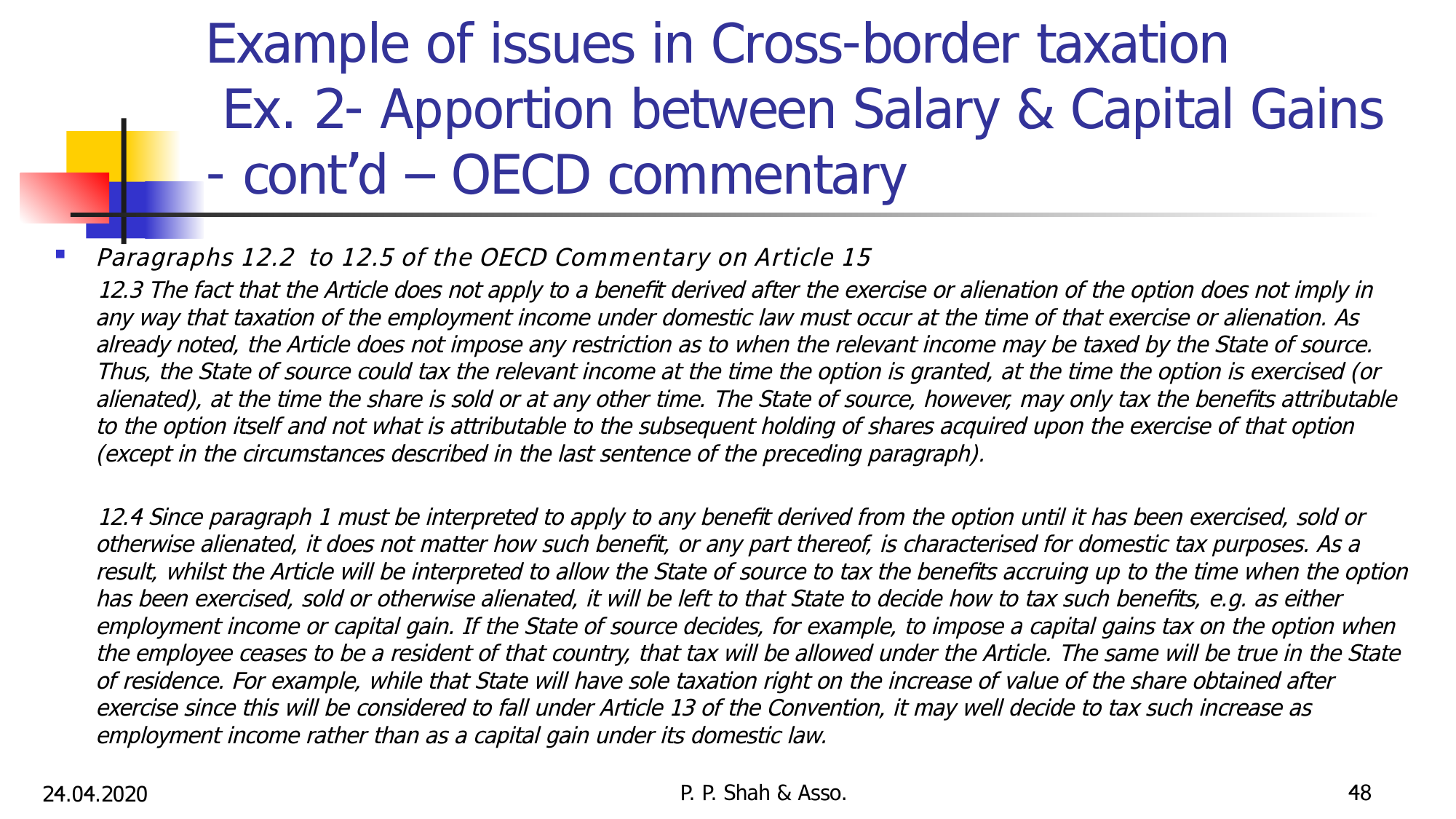

# Example of issues in Cross-border taxation Ex. 2- Apportion between Salary & Capital Gains - cont’d – OECD commentary
Paragraphs 12.2  to 12.5 of the OECD Commentary on Article 15
12.3 The fact that the Article does not apply to a benefit derived after the exercise or alienation of the option does not imply in any way that taxation of the employment income under domestic law must occur at the time of that exercise or alienation. As already noted, the Article does not impose any restriction as to when the relevant income may be taxed by the State of source. Thus, the State of source could tax the relevant income at the time the option is granted, at the time the option is exercised (or alienated), at the time the share is sold or at any other time. The State of source, however, may only tax the benefits attributable to the option itself and not what is attributable to the subsequent holding of shares acquired upon the exercise of that option (except in the circumstances described in the last sentence of the preceding paragraph).

12.4 Since paragraph 1 must be interpreted to apply to any benefit derived from the option until it has been exercised, sold or otherwise alienated, it does not matter how such benefit, or any part thereof, is characterised for domestic tax purposes. As a result, whilst the Article will be interpreted to allow the State of source to tax the benefits accruing up to the time when the option has been exercised, sold or otherwise alienated, it will be left to that State to decide how to tax such benefits, e.g. as either employment income or capital gain. If the State of source decides, for example, to impose a capital gains tax on the option when the employee ceases to be a resident of that country, that tax will be allowed under the Article. The same will be true in the State of residence. For example, while that State will have sole taxation right on the increase of value of the share obtained after exercise since this will be considered to fall under Article 13 of the Convention, it may well decide to tax such increase as employment income rather than as a capital gain under its domestic law.
P. P. Shah & Asso.
48
24.04.2020